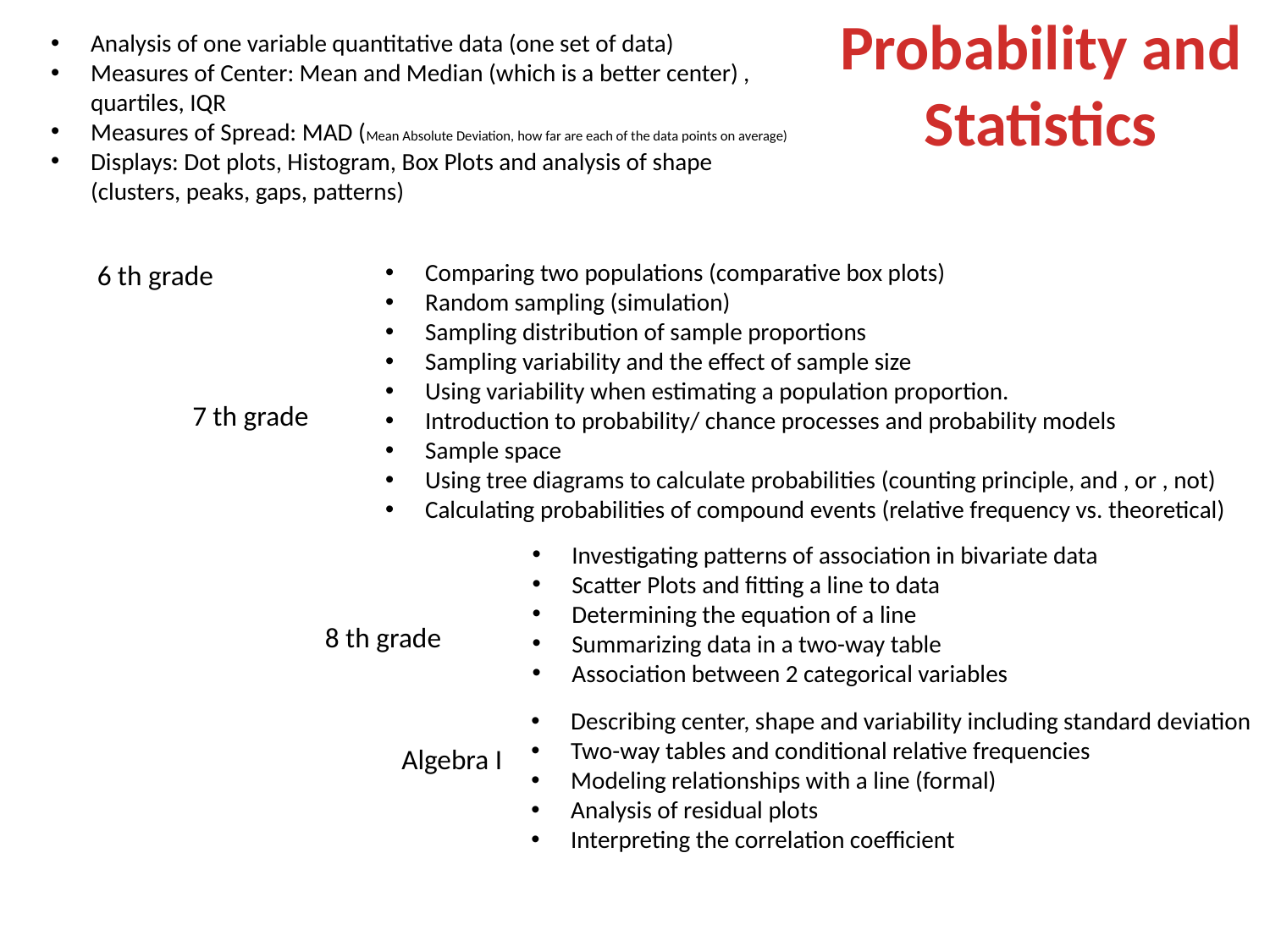

Probability and Statistics
Analysis of one variable quantitative data (one set of data)
Measures of Center: Mean and Median (which is a better center) , quartiles, IQR
Measures of Spread: MAD (Mean Absolute Deviation, how far are each of the data points on average)
Displays: Dot plots, Histogram, Box Plots and analysis of shape (clusters, peaks, gaps, patterns)
6 th grade
Comparing two populations (comparative box plots)
Random sampling (simulation)
Sampling distribution of sample proportions
Sampling variability and the effect of sample size
Using variability when estimating a population proportion.
Introduction to probability/ chance processes and probability models
Sample space
Using tree diagrams to calculate probabilities (counting principle, and , or , not)
Calculating probabilities of compound events (relative frequency vs. theoretical)
7 th grade
Investigating patterns of association in bivariate data
Scatter Plots and fitting a line to data
Determining the equation of a line
Summarizing data in a two-way table
Association between 2 categorical variables
8 th grade
Describing center, shape and variability including standard deviation
Two-way tables and conditional relative frequencies
Modeling relationships with a line (formal)
Analysis of residual plots
Interpreting the correlation coefficient
Algebra I